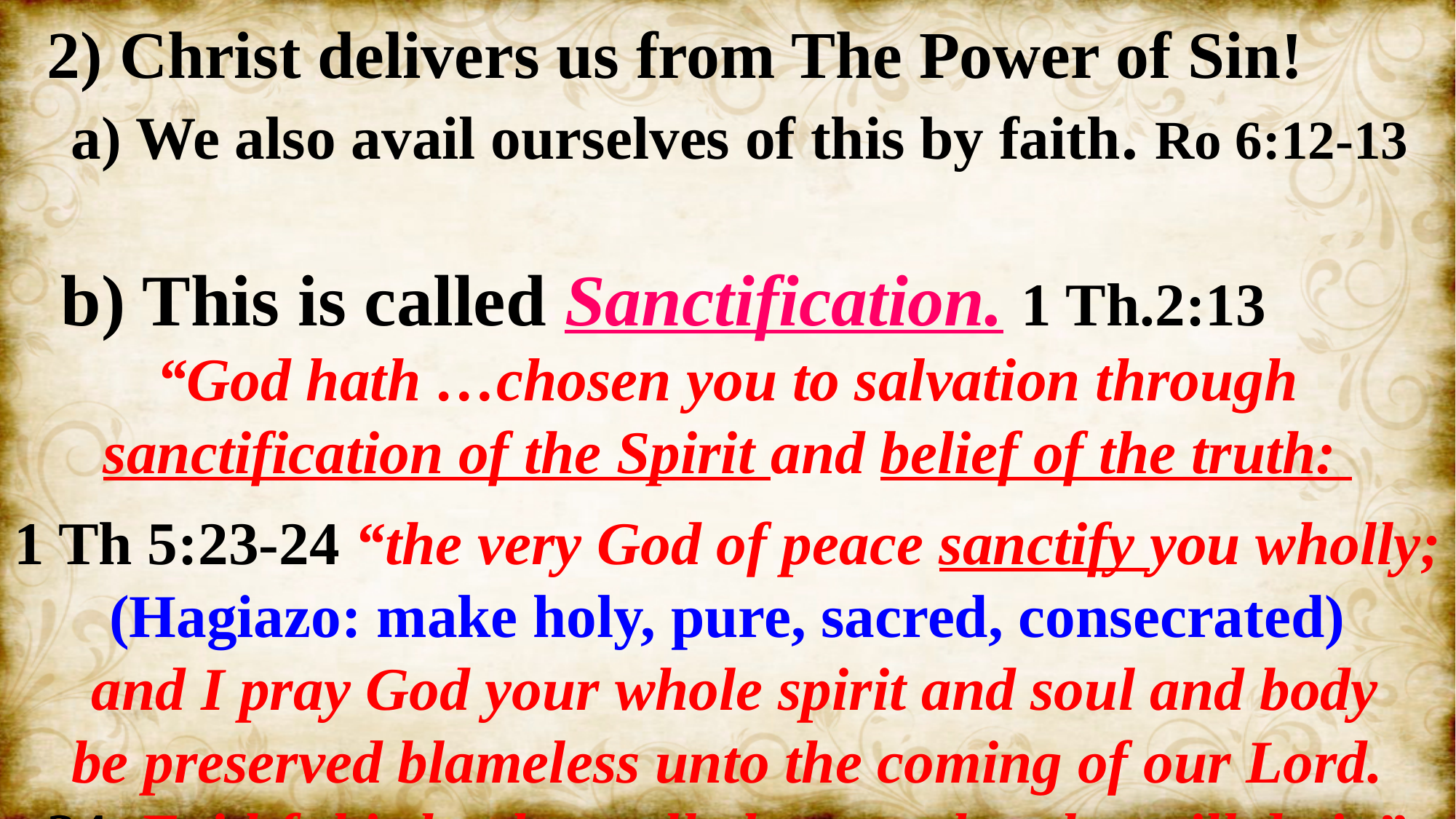

2) Christ delivers us from The Power of Sin!
    a) We also avail ourselves of this by faith. Ro 6:12-13
   b) This is called Sanctification. 1 Th.2:13
“God hath …chosen you to salvation through sanctification of the Spirit and belief of the truth:
1 Th 5:23-24 “the very God of peace sanctify you wholly;
(Hagiazo: make holy, pure, sacred, consecrated)
 and I pray God your whole spirit and soul and body
 be preserved blameless unto the coming of our Lord.
24  Faithful is he that calleth you, who also will do it.”